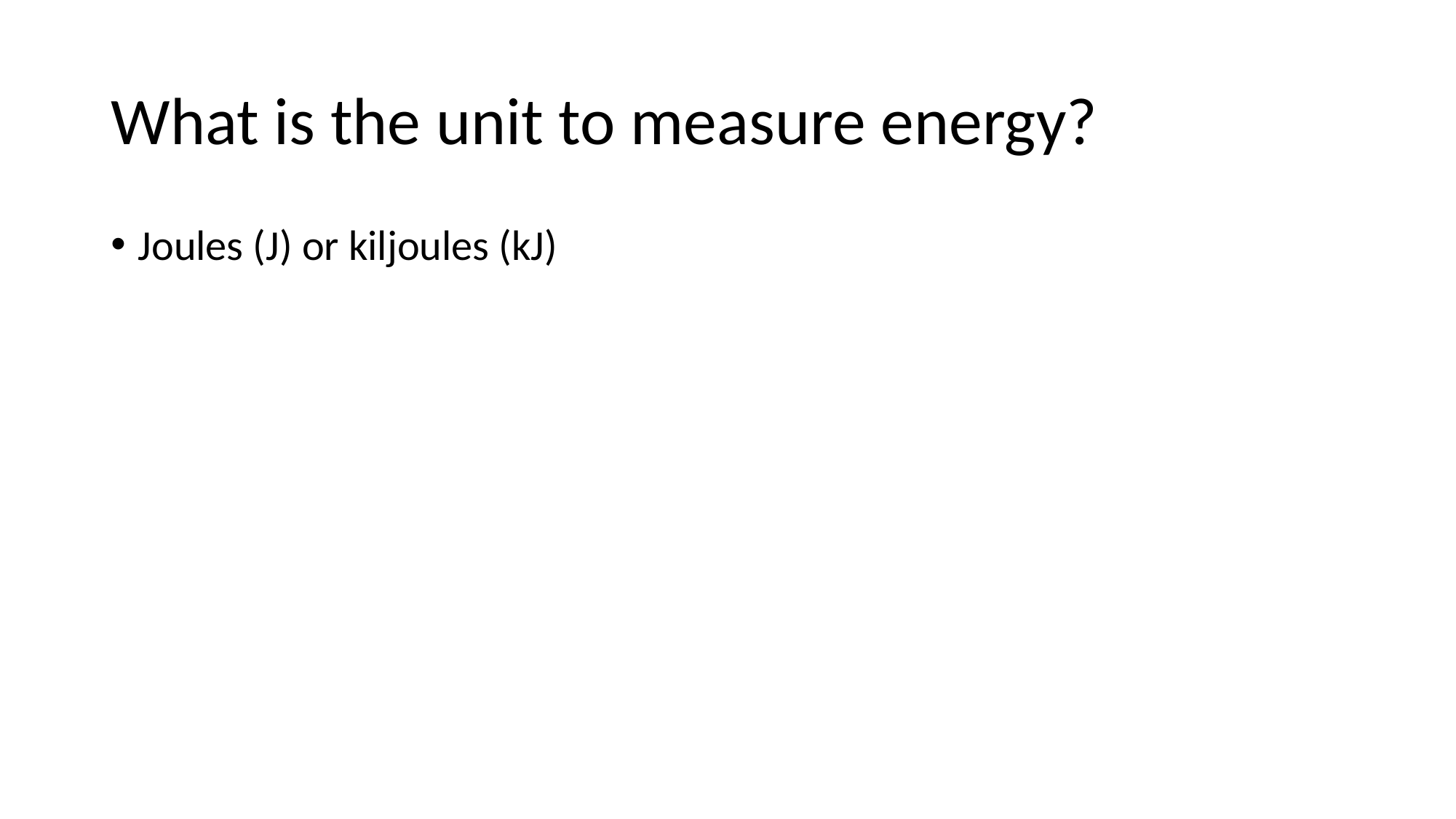

# What is the unit to measure energy?
Joules (J) or kiljoules (kJ)